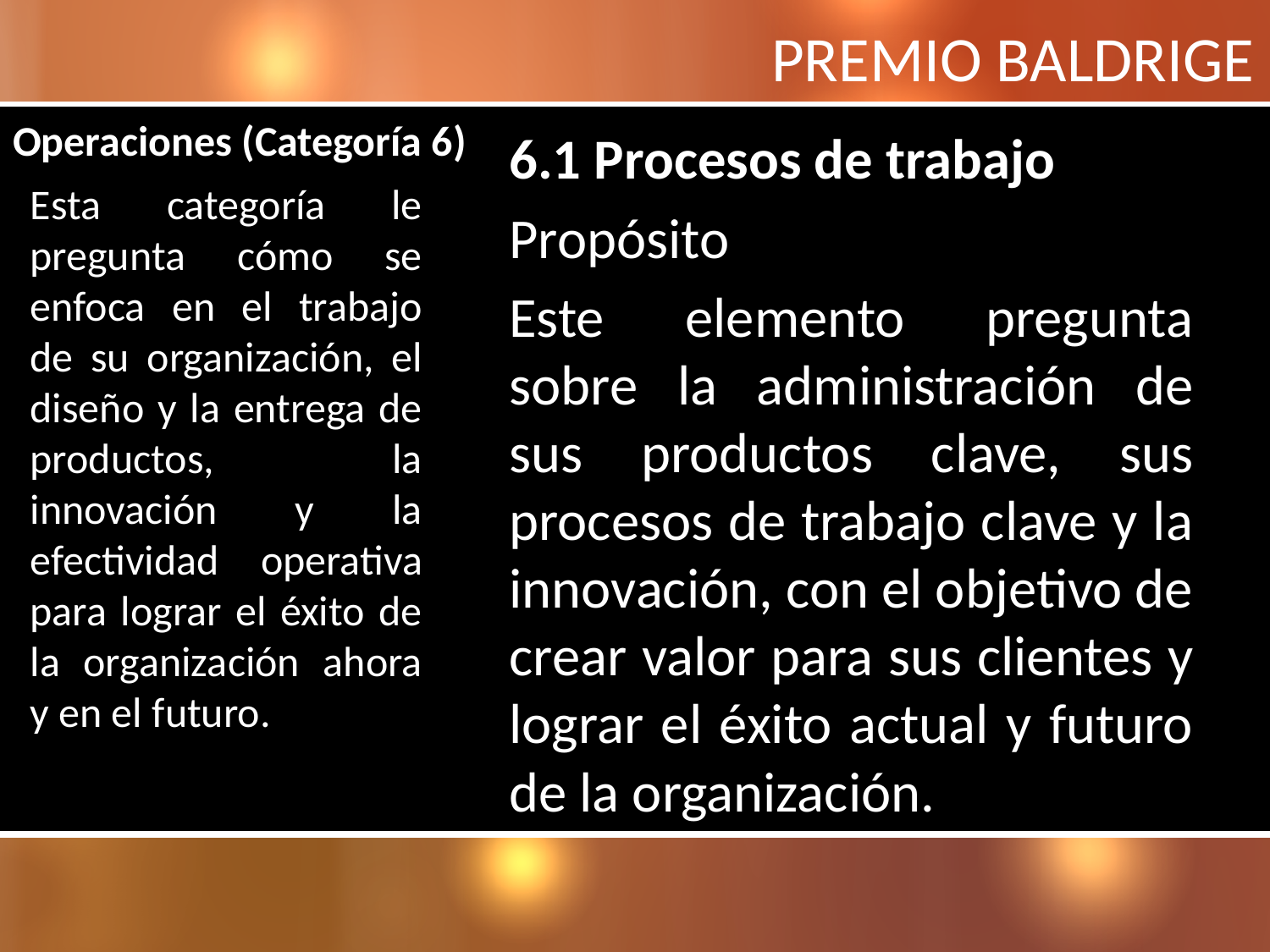

PREMIO BALDRIGE
# Operaciones (Categoría 6)
6.1 Procesos de trabajo
Propósito
Este elemento pregunta sobre la administración de sus productos clave, sus procesos de trabajo clave y la innovación, con el objetivo de crear valor para sus clientes y lograr el éxito actual y futuro de la organización.

Esta categoría le pregunta cómo se enfoca en el trabajo de su organización, el diseño y la entrega de productos, la innovación y la efectividad operativa para lograr el éxito de la organización ahora y en el futuro.